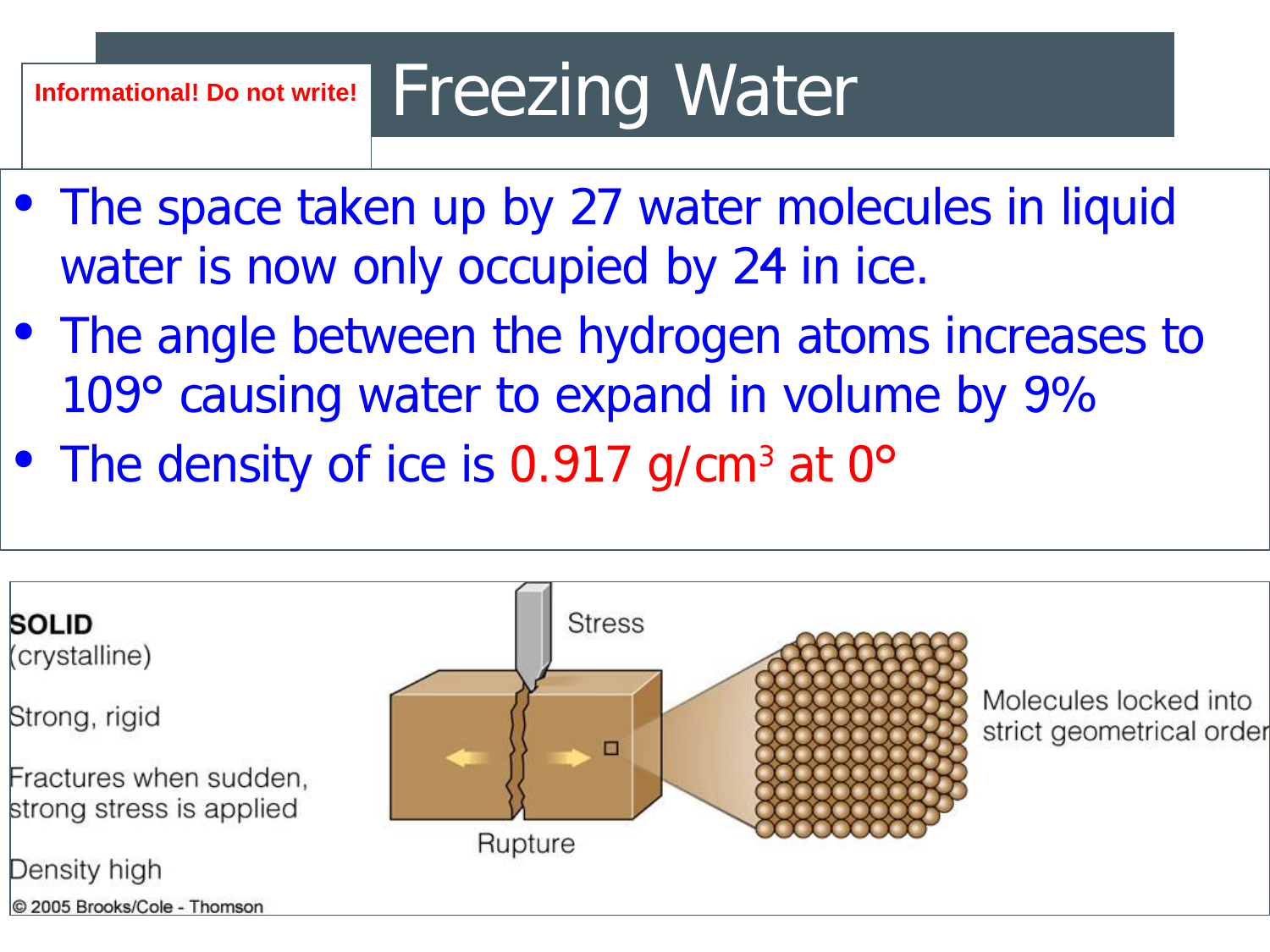

# Freezing Water
Informational! Do not write!
The space taken up by 27 water molecules in liquid water is now only occupied by 24 in ice.
The angle between the hydrogen atoms increases to 109° causing water to expand in volume by 9%
The density of ice is 0.917 g/cm3 at 0°